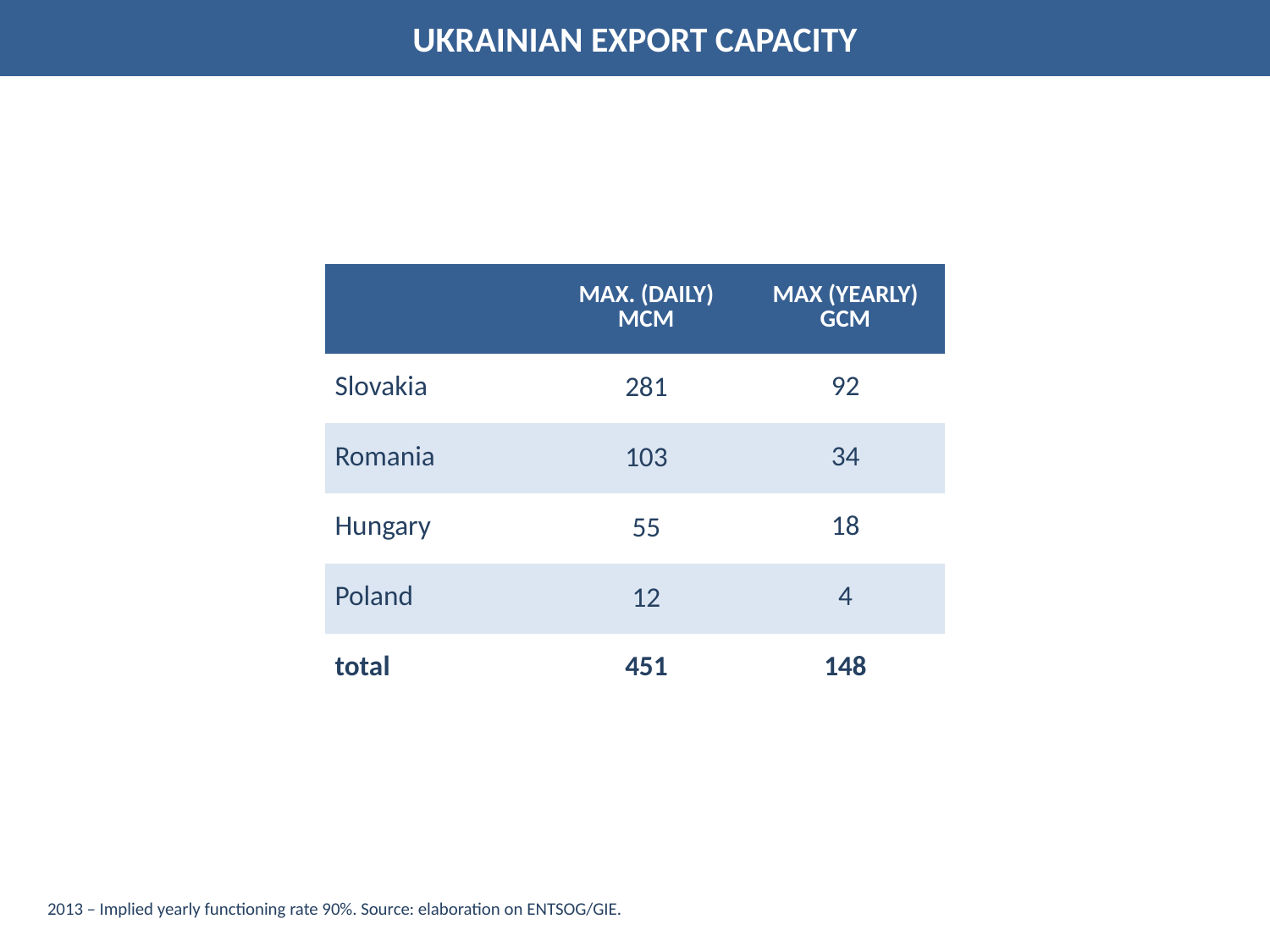

Ukrainian export capacity
|  | Max. (daily) Mcm | Max (yearly) Gcm |
| --- | --- | --- |
| Slovakia | 281 | 92 |
| Romania | 103 | 34 |
| Hungary | 55 | 18 |
| Poland | 12 | 4 |
| total | 451 | 148 |
2013 – Implied yearly functioning rate 90%. Source: elaboration on ENTSOG/GIE.